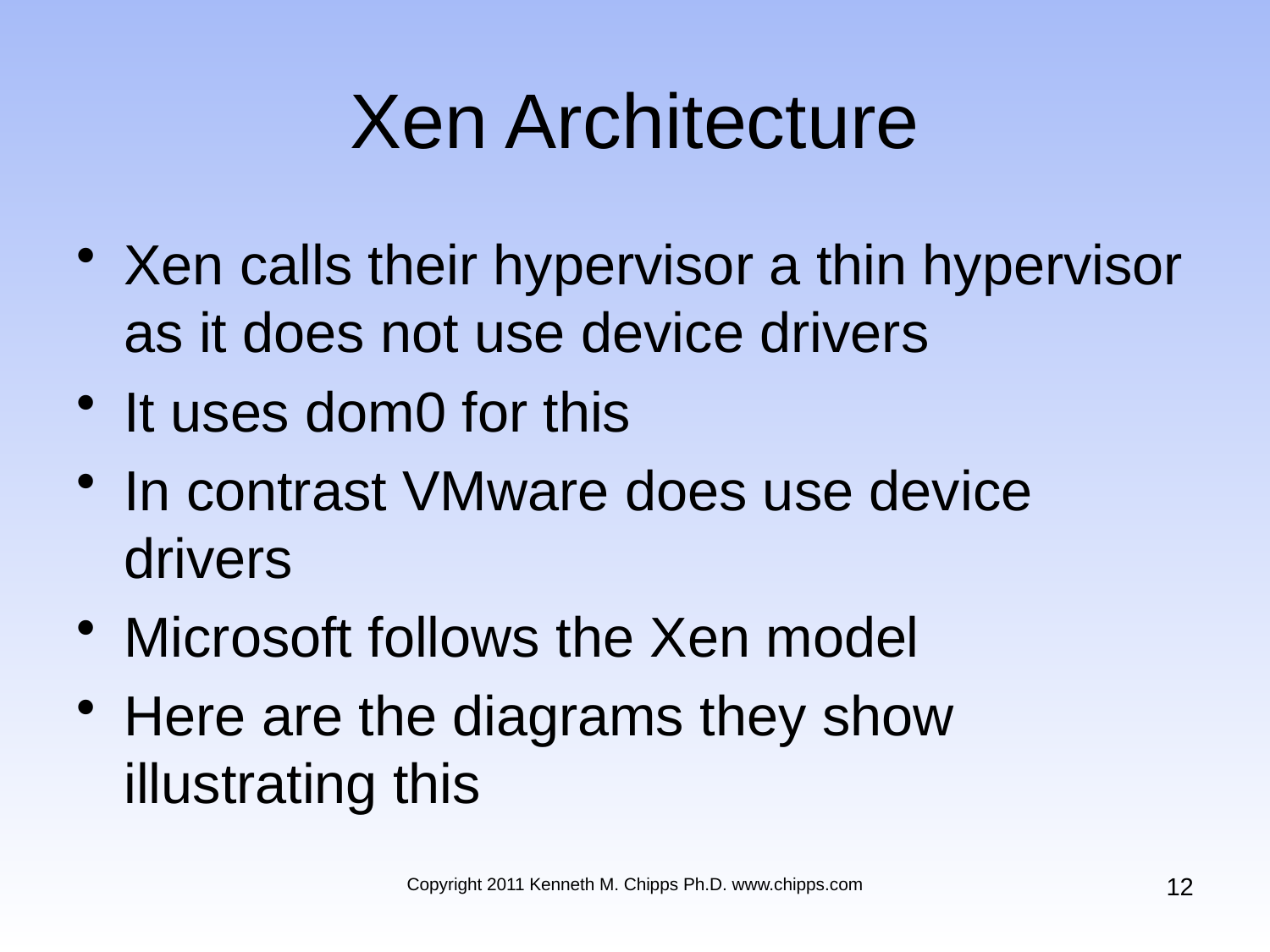

# Xen Architecture
Xen calls their hypervisor a thin hypervisor as it does not use device drivers
It uses dom0 for this
In contrast VMware does use device drivers
Microsoft follows the Xen model
Here are the diagrams they show illustrating this
12
Copyright 2011 Kenneth M. Chipps Ph.D. www.chipps.com